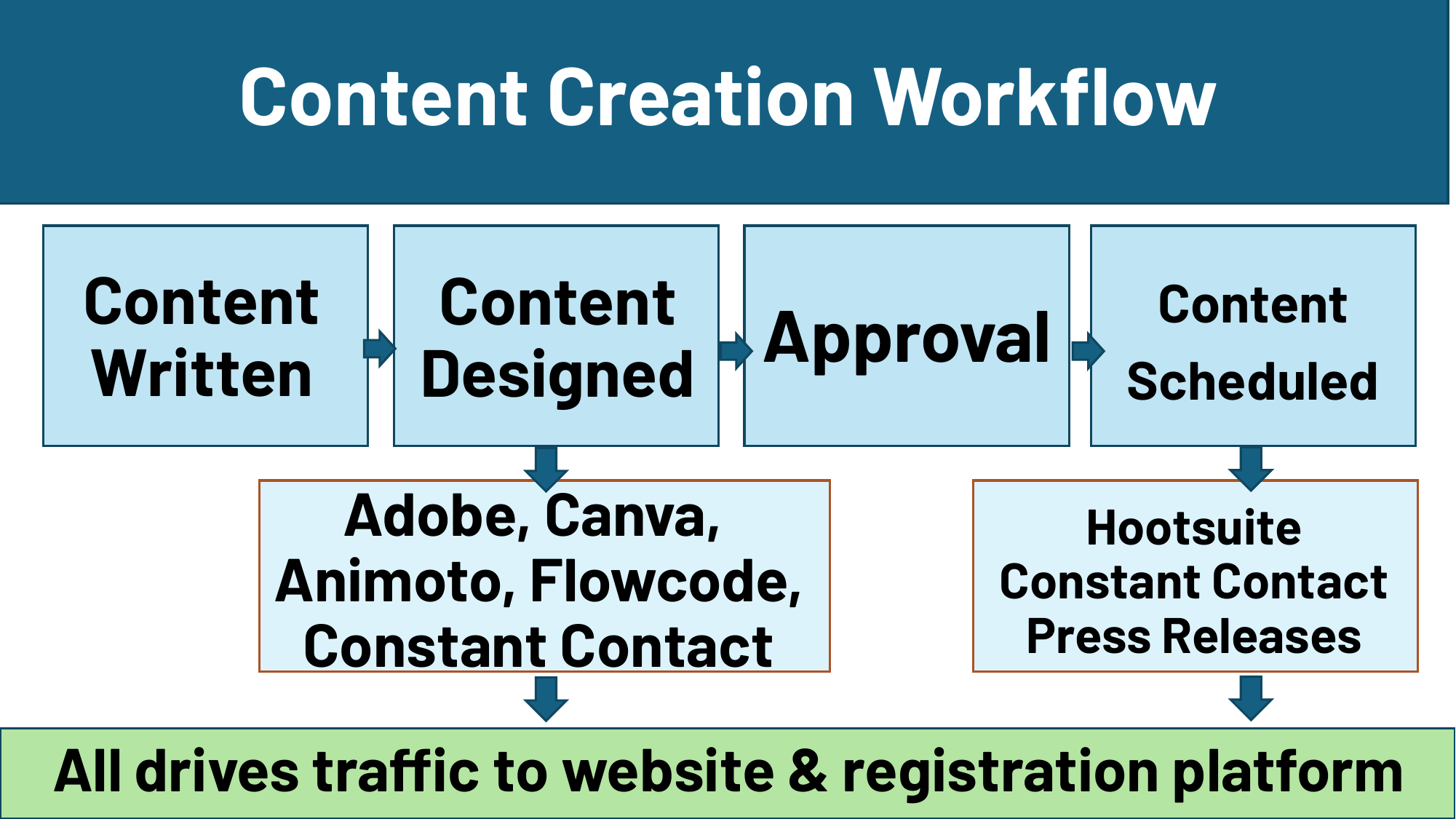

Content Creation Workflow
Approval

Content Scheduled
Content Written
Content Designed

Adobe, Canva,
Animoto, Flowcode, Constant Contact
Hootsuite
Constant Contact
Press Releases

All drives traffic to website & registration platform